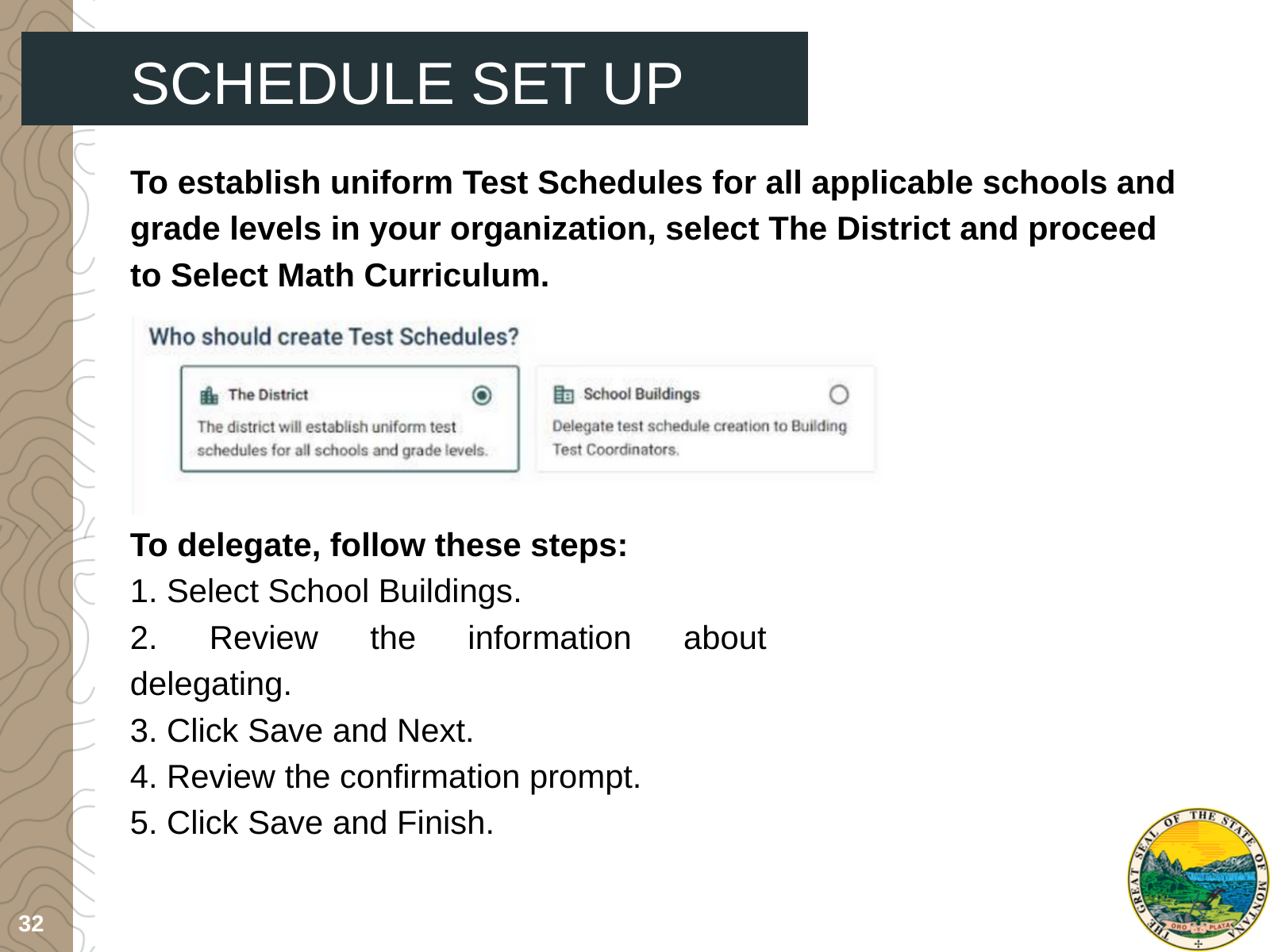

SCHEDULE SET UP

To establish uniform Test Schedules for all applicable schools and grade levels in your organization, select The District and proceed to Select Math Curriculum.

To delegate, follow these steps:
1. Select School Buildings.
2. Review the information about delegating.
3. Click Save and Next.
4. Review the confirmation prompt.
5. Click Save and Finish.

32